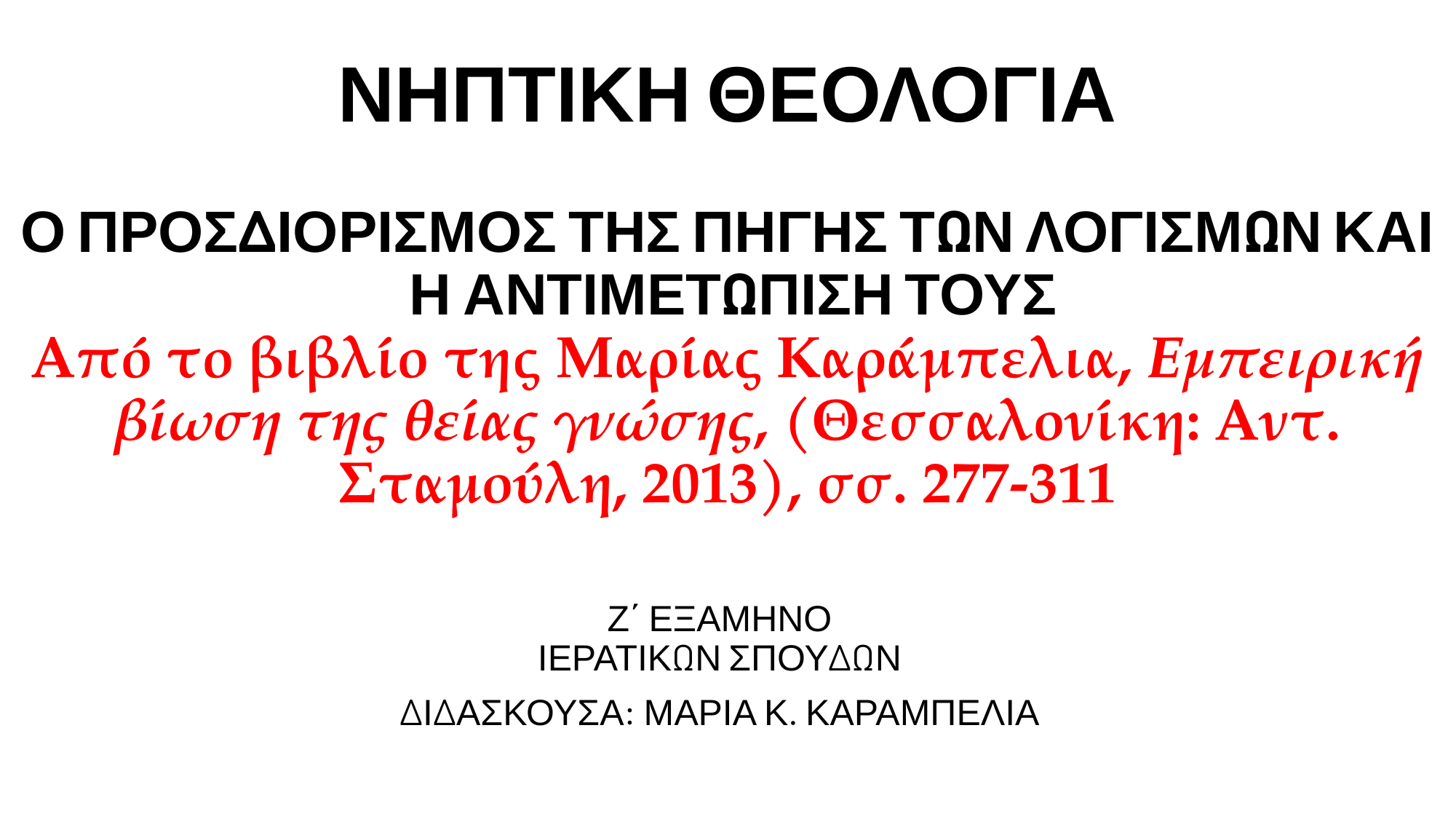

# ΝΗΠΤΙΚΗ ΘΕΟΛΟΓΙΑ Ο ΠΡΟΣΔΙΟΡΙΣΜΟΣ ΤΗΣ ΠΗΓΗΣ ΤΩΝ ΛΟΓΙΣΜΩΝ ΚΑΙ Η ΑΝΤΙΜΕΤΩΠΙΣΗ ΤΟΥΣ Από το βιβλίο της Μαρίας Καράμπελια, Εμπειρική βίωση της θείας γνώσης, (Θεσσαλονίκη: Αντ. Σταμούλη, 2013), σσ. 277-311

Ζ΄ ΕΞΑΜΗΝΟ
ΙΕΡΑΤΙΚΩΝ ΣΠΟΥΔΩΝ
ΔΙΔΑΣΚΟΥΣΑ: ΜΑΡΙΑ Κ. ΚΑΡΑΜΠΕΛΙΑ